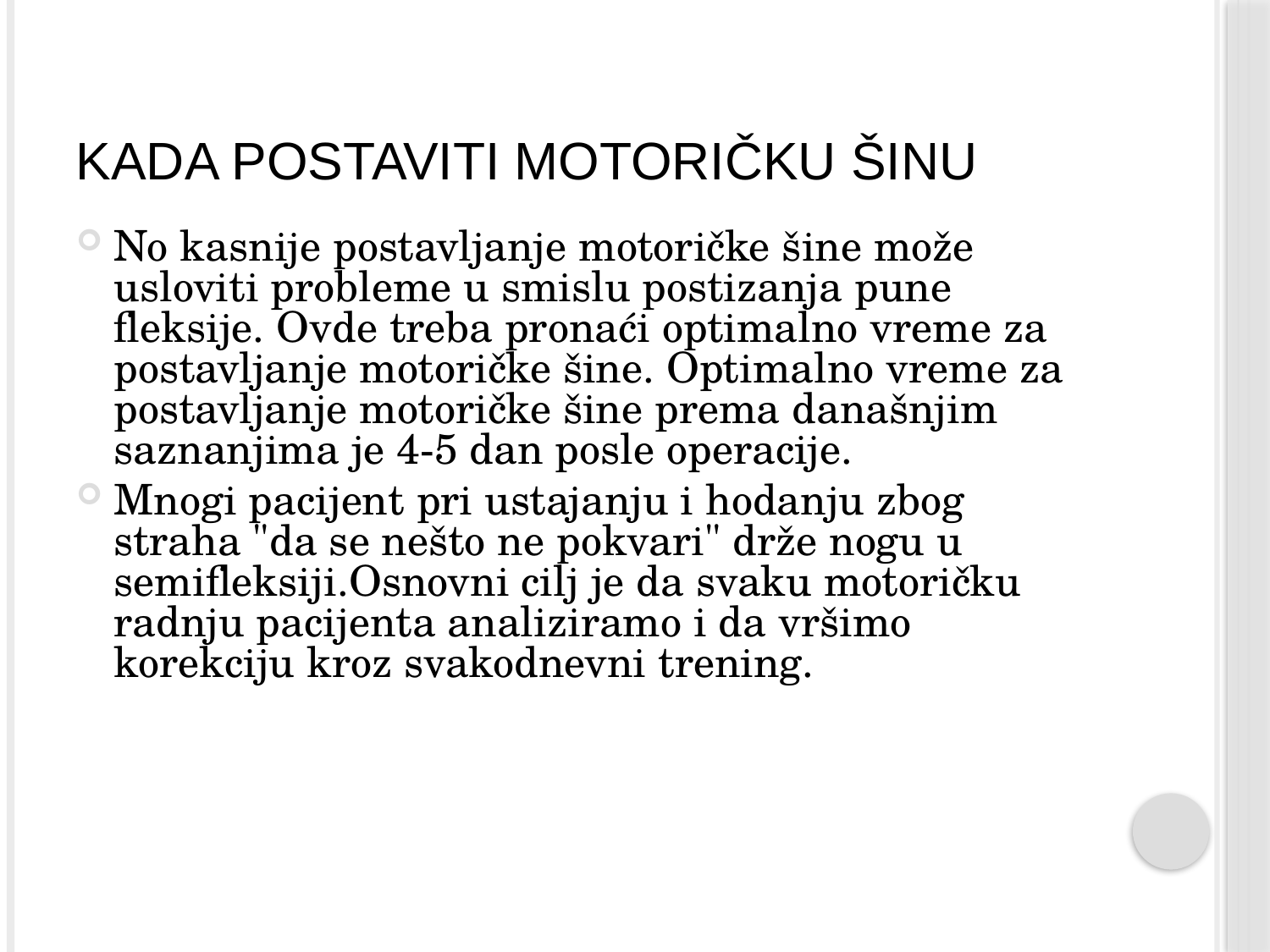

# Kada postaviti motoričku šinu
No kasnije postavljanje motoričke šine može usloviti probleme u smislu postizanja pune fleksije. Ovde treba pronaći optimalno vreme za postavljanje motoričke šine. Optimalno vreme za postavljanje motoričke šine prema današnjim saznanjima je 4-5 dan posle operacije.
Mnogi pacijent pri ustajanju i hodanju zbog straha "da se nešto ne pokvari" drže nogu u semifleksiji.Osnovni cilj je da svaku motoričku radnju pacijenta analiziramo i da vršimo korekciju kroz svakodnevni trening.